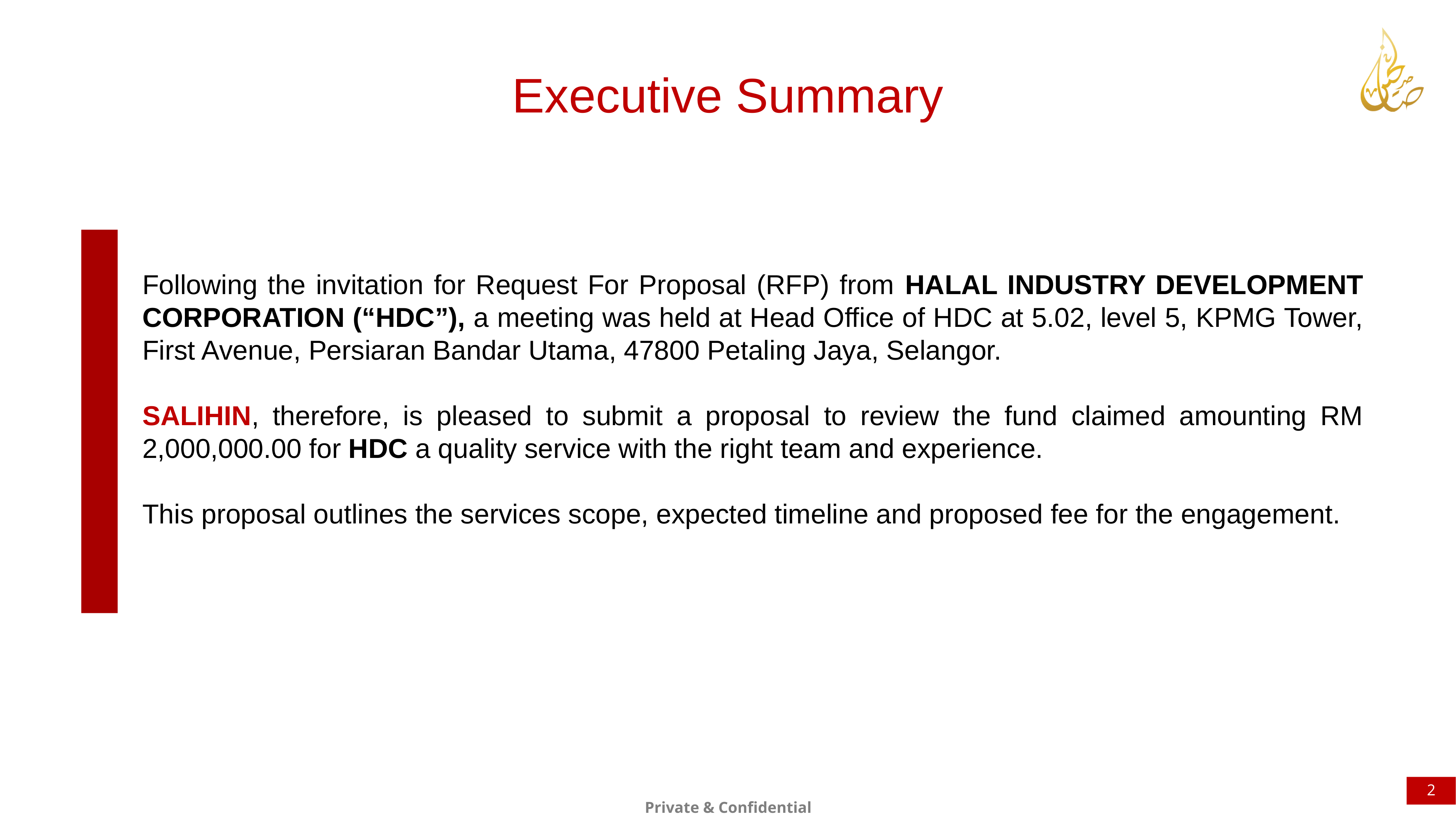

Executive Summary

Following the invitation for Request For Proposal (RFP) from HALAL INDUSTRY DEVELOPMENT CORPORATION (“HDC”), a meeting was held at Head Office of HDC at 5.02, level 5, KPMG Tower, First Avenue, Persiaran Bandar Utama, 47800 Petaling Jaya, Selangor.

SALIHIN, therefore, is pleased to submit a proposal to review the fund claimed amounting RM 2,000,000.00 for HDC a quality service with the right team and experience.

This proposal outlines the services scope, expected timeline and proposed fee for the engagement.
2